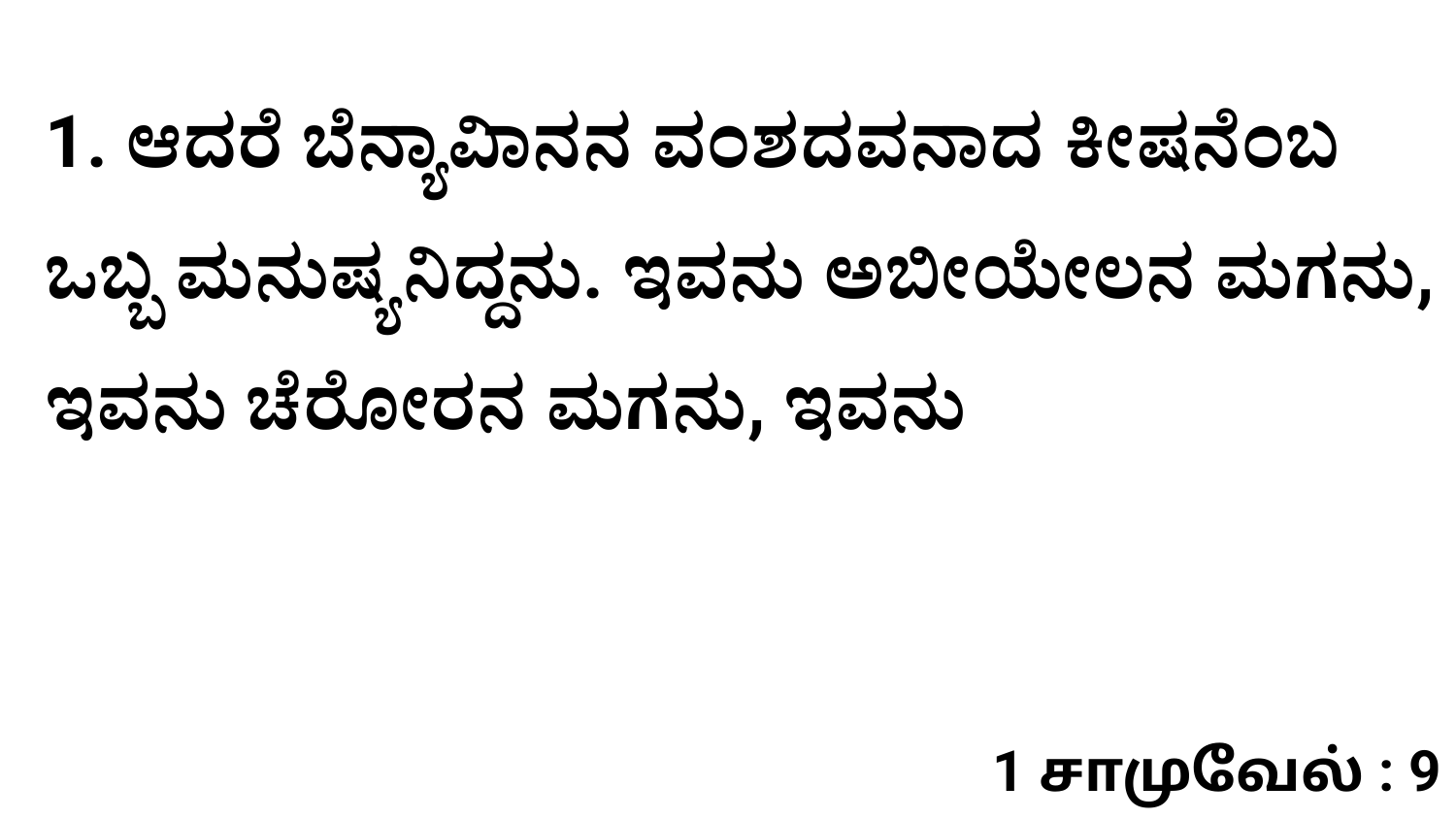

1. ಆದರೆ ಬೆನ್ಯಾವಿಾನನ ವಂಶದವನಾದ ಕೀಷನೆಂಬ ಒಬ್ಬ ಮನುಷ್ಯನಿದ್ದನು. ಇವನು ಅಬೀಯೇಲನ ಮಗನು, ಇವನು ಚೆರೋರನ ಮಗನು, ಇವನು
1 சாமுவேல் : 9